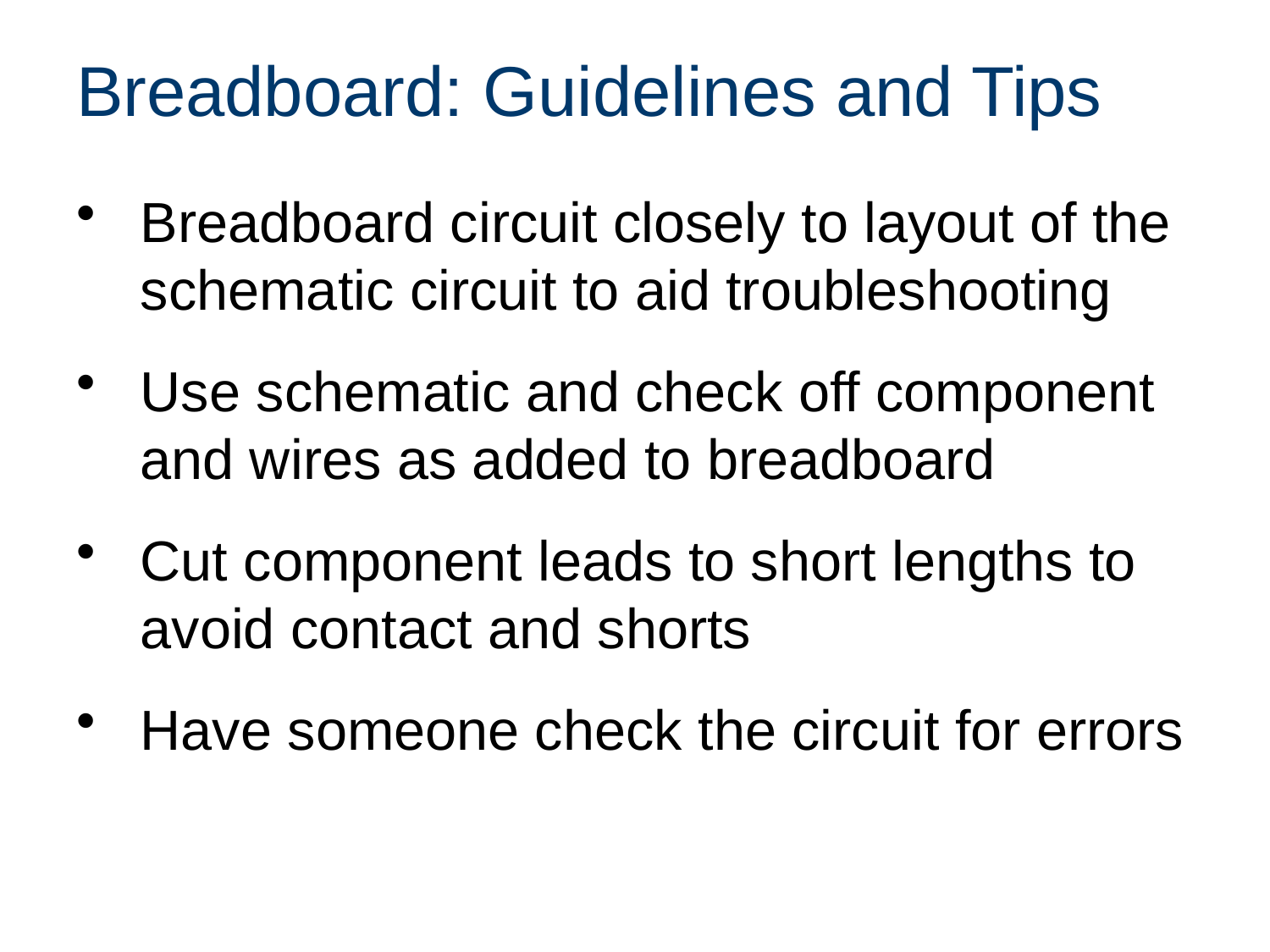

# Breadboard: Guidelines and Tips
Breadboard circuit closely to layout of the schematic circuit to aid troubleshooting
Use schematic and check off component and wires as added to breadboard
Cut component leads to short lengths to avoid contact and shorts
Have someone check the circuit for errors